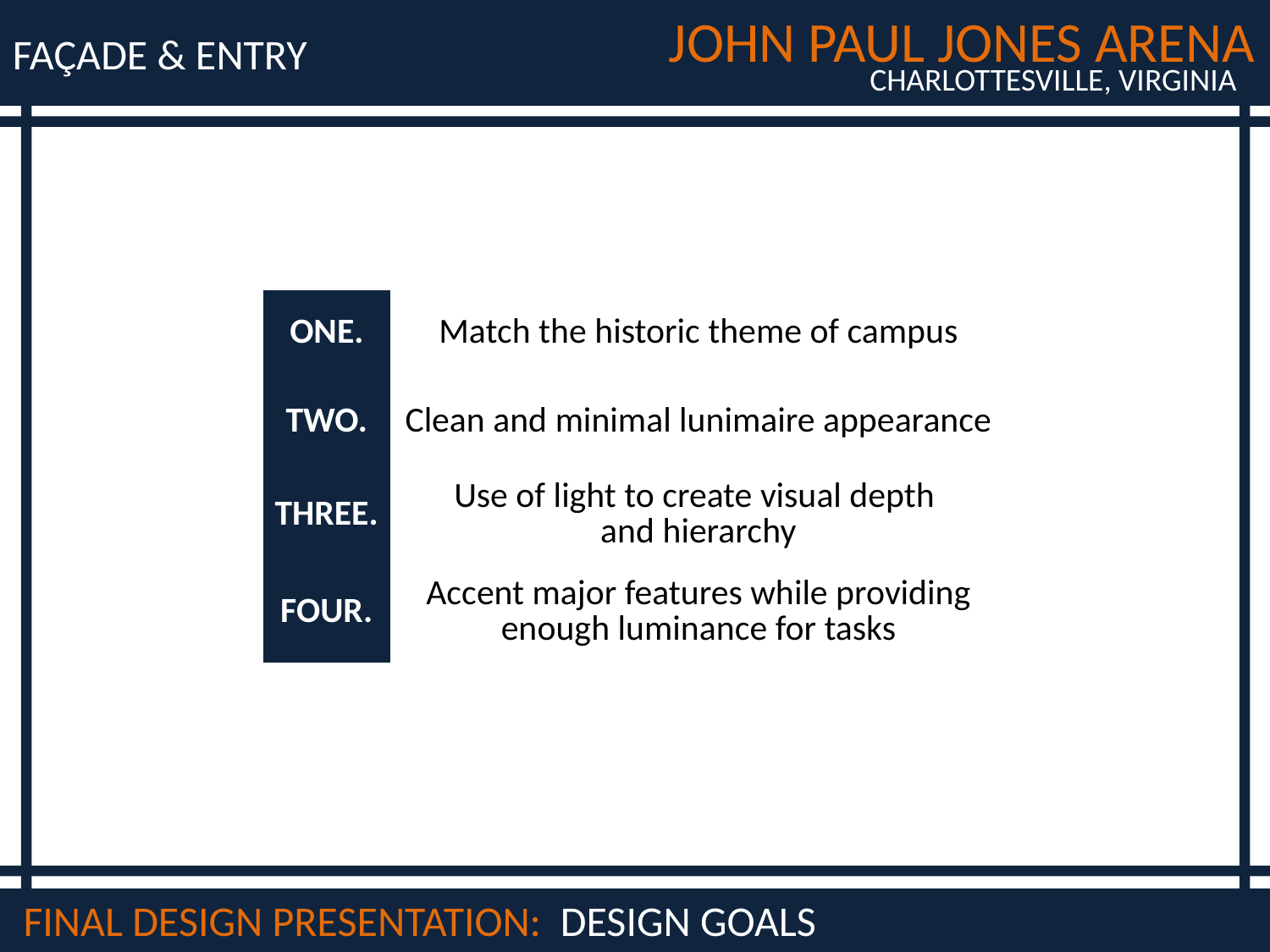

FAÇADE & ENTRY
| ONE. | Match the historic theme of campus |
| --- | --- |
| TWO. | Clean and minimal lunimaire appearance |
| THREE. | Use of light to create visual depth and hierarchy |
| FOUR. | Accent major features while providing enough luminance for tasks |
FINAL DESIGN PRESENTATION:  DESIGN GOALS